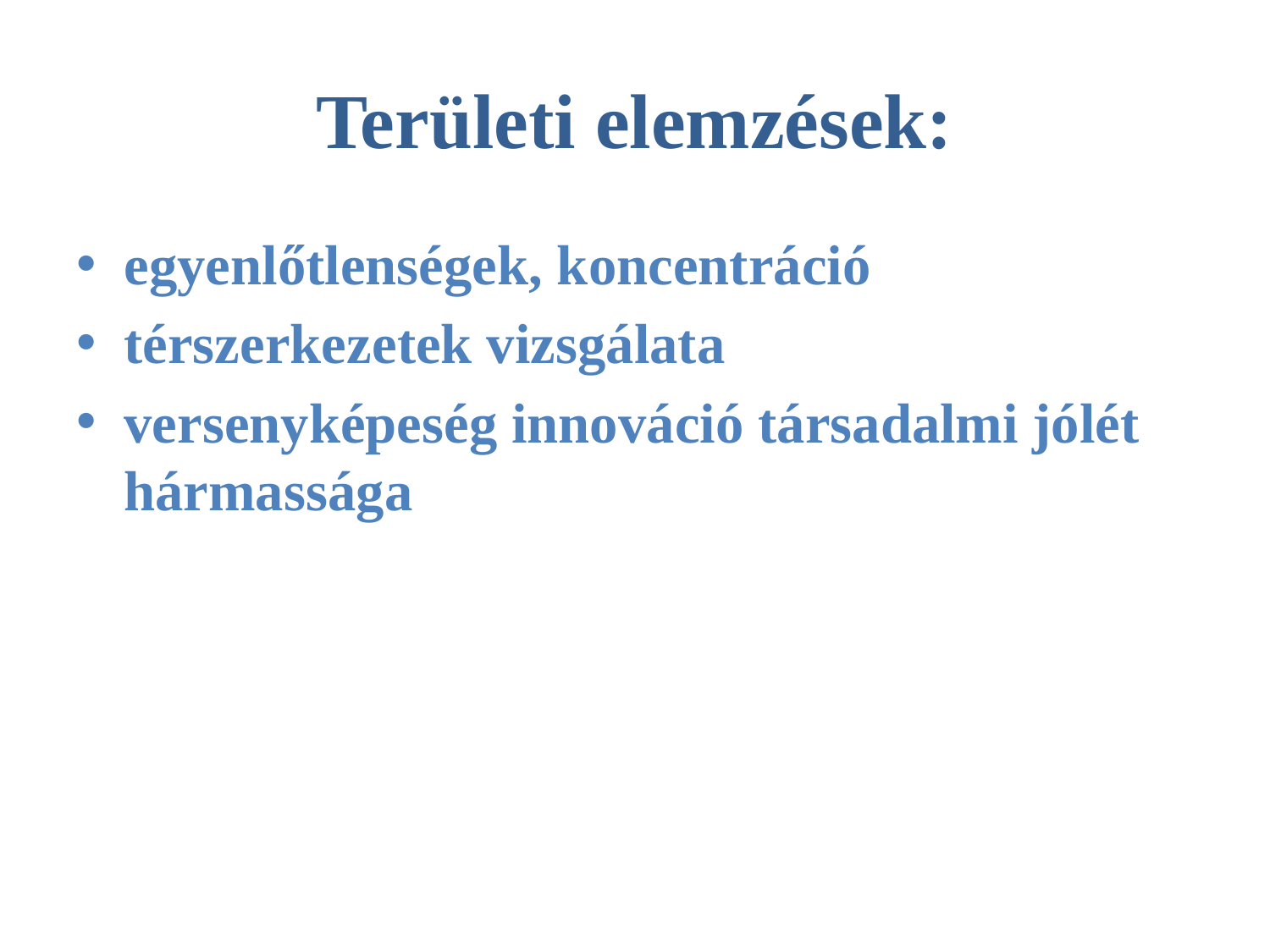

# Területi elemzések:
egyenlőtlenségek, koncentráció
térszerkezetek vizsgálata
versenyképeség innováció társadalmi jólét hármassága